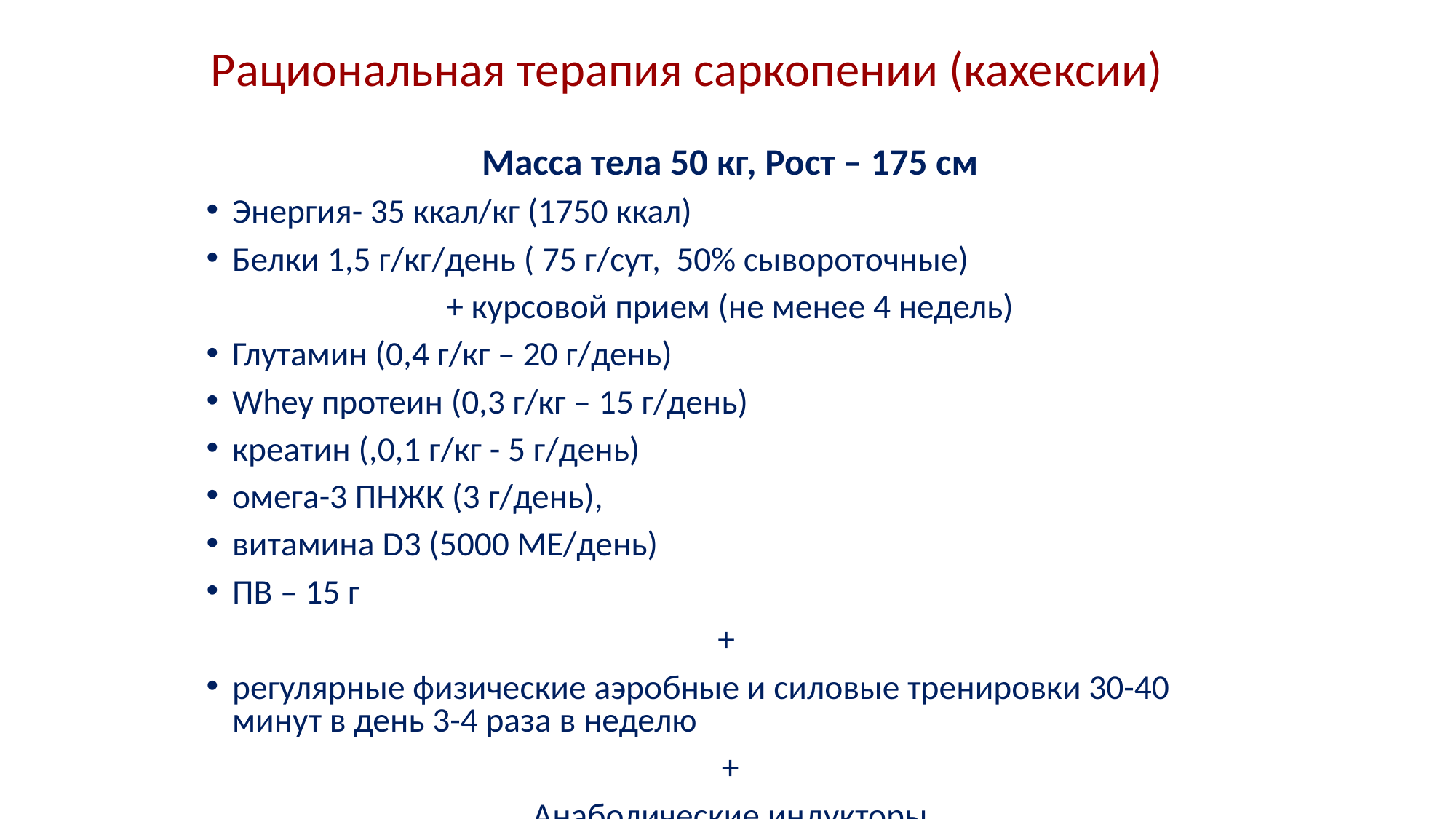

# Рациональная терапия саркопении (кахексии)
Масса тела 50 кг, Рост – 175 см
Энергия- 35 ккал/кг (1750 ккал)
Белки 1,5 г/кг/день ( 75 г/сут,  50% сывороточные)
+ курсовой прием (не менее 4 недель)
Глутамин (0,4 г/кг – 20 г/день)
Whey протеин (0,3 г/кг – 15 г/день)
креатин (,0,1 г/кг - 5 г/день)
омега-3 ПНЖК (3 г/день),
витамина D3 (5000 МЕ/день)
ПВ – 15 г
+
регулярные физические аэробные и силовые тренировки 30-40 минут в день 3-4 раза в неделю
+
Анаболические индукторы